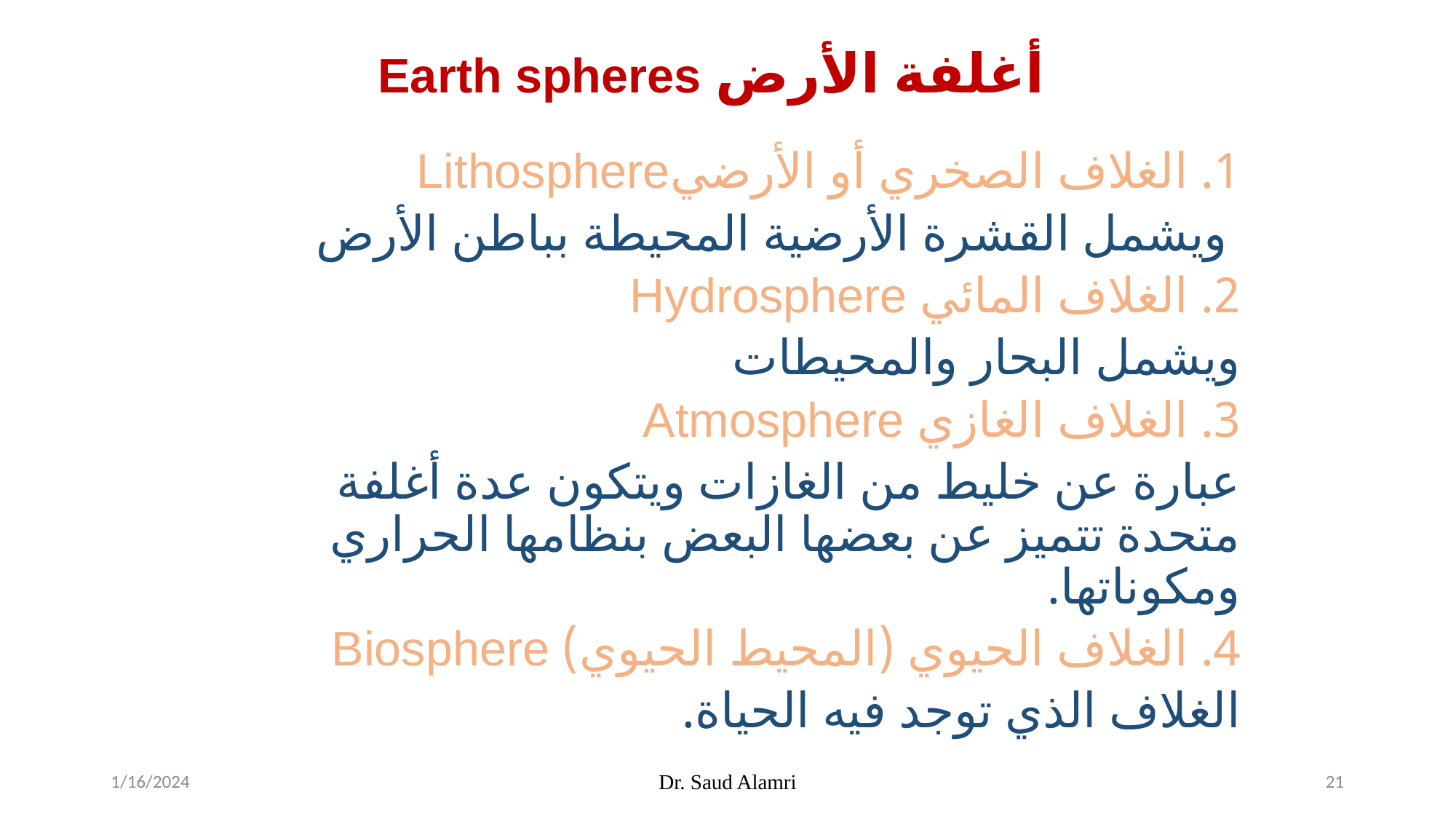

أغلفة الأرض Earth spheres
1. الغلاف الصخري أو الأرضيLithosphere
 ويشمل القشرة الأرضية المحيطة بباطن الأرض
2. الغلاف المائي Hydrosphere
ويشمل البحار والمحيطات
3. الغلاف الغازي Atmosphere
عبارة عن خليط من الغازات ويتكون عدة أغلفة متحدة تتميز عن بعضها البعض بنظامها الحراري ومكوناتها.
4. الغلاف الحيوي (المحيط الحيوي) Biosphere
الغلاف الذي توجد فيه الحياة.

1/16/2024
Dr. Saud Alamri
21